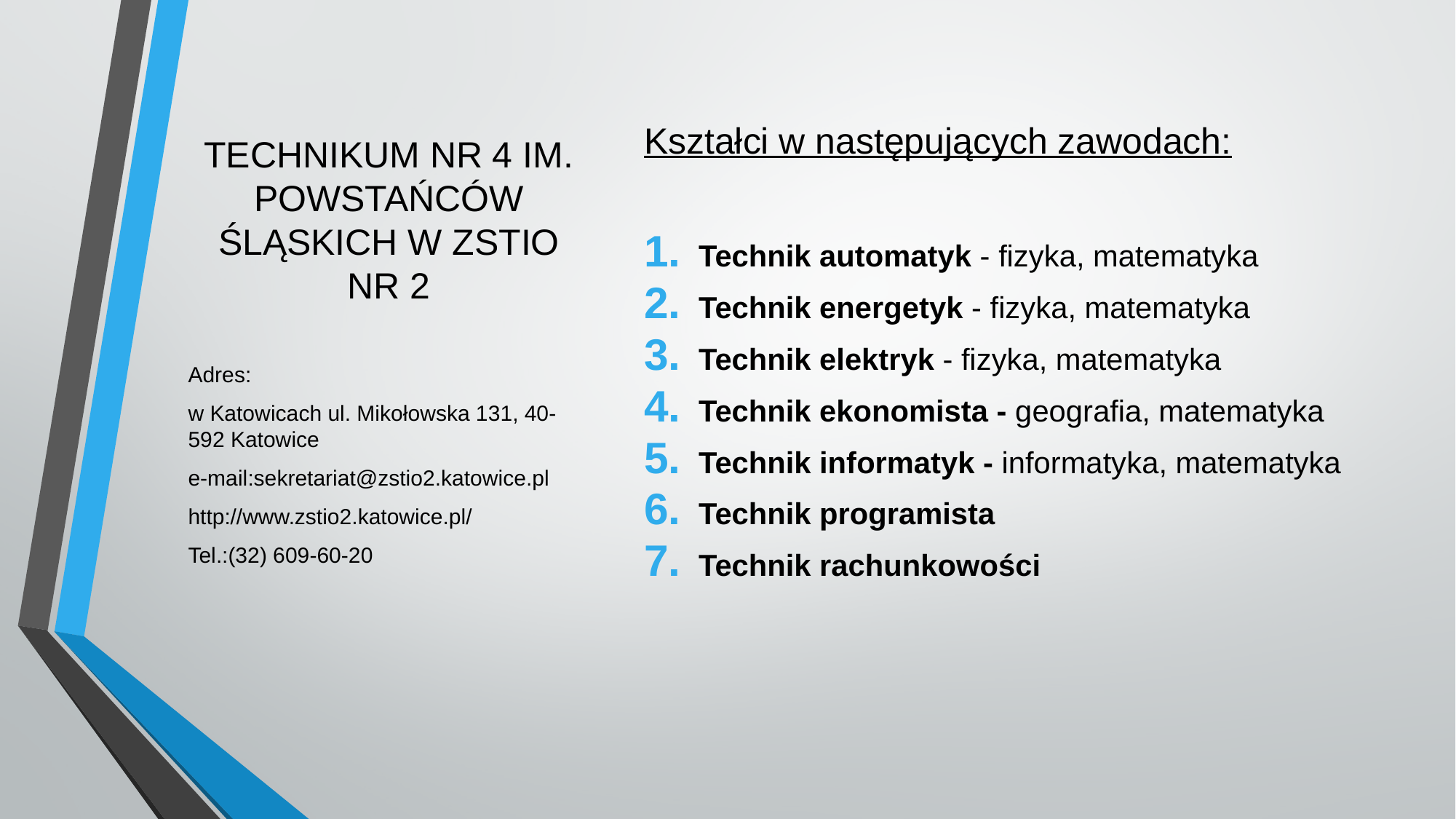

Kształci w następujących zawodach:

Technik automatyk - fizyka, matematyka
Technik energetyk - fizyka, matematyka
Technik elektryk - fizyka, matematyka
Technik ekonomista - geografia, matematyka
Technik informatyk - informatyka, matematyka
Technik programista
Technik rachunkowości

# TECHNIKUM NR 4 IM. POWSTAŃCÓW ŚLĄSKICH W ZSTIO NR 2
Adres:
w Katowicach ul. Mikołowska 131, 40-592 Katowice
e-mail:sekretariat@zstio2.katowice.pl
http://www.zstio2.katowice.pl/
Tel.:(32) 609-60-20